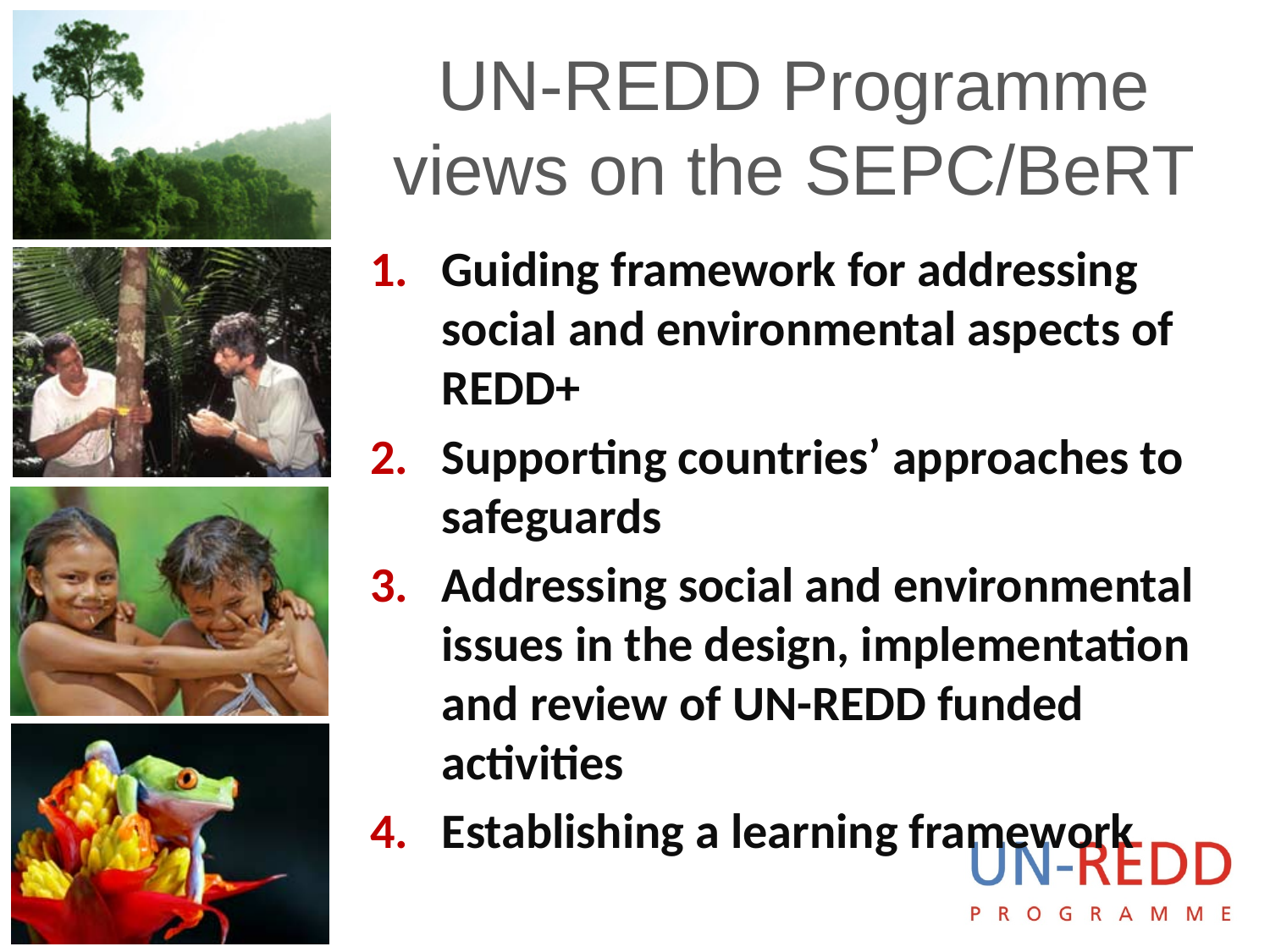

# UN-REDD Programme views on the SEPC/BeRT
Guiding framework for addressing social and environmental aspects of REDD+
Supporting countries’ approaches to safeguards
Addressing social and environmental issues in the design, implementation and review of UN-REDD funded activities
Establishing a learning framework